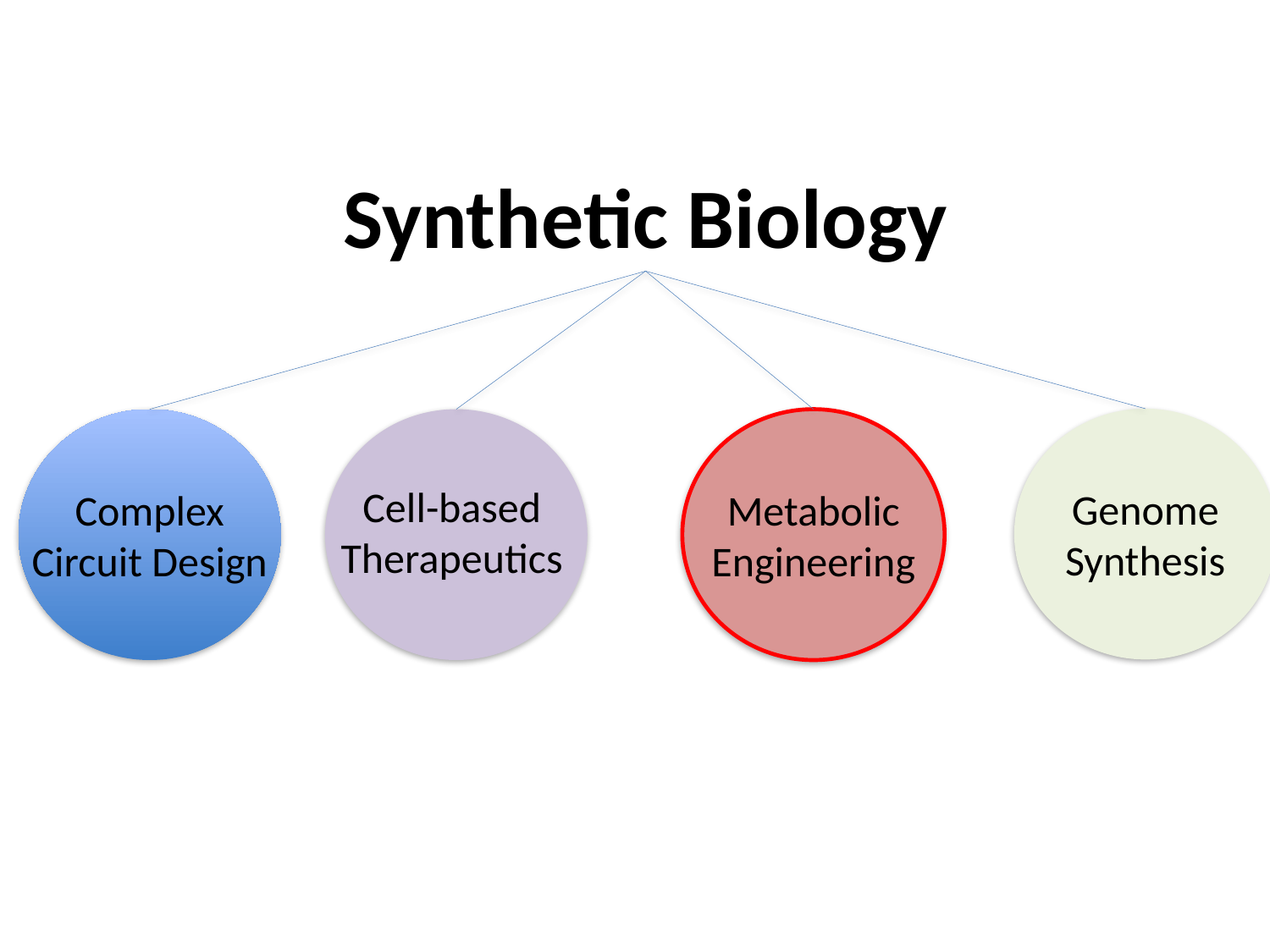

Synthetic Biology

Genome Synthesis

Complex Circuit Design

Cell-based Therapeutics

Metabolic Engineering